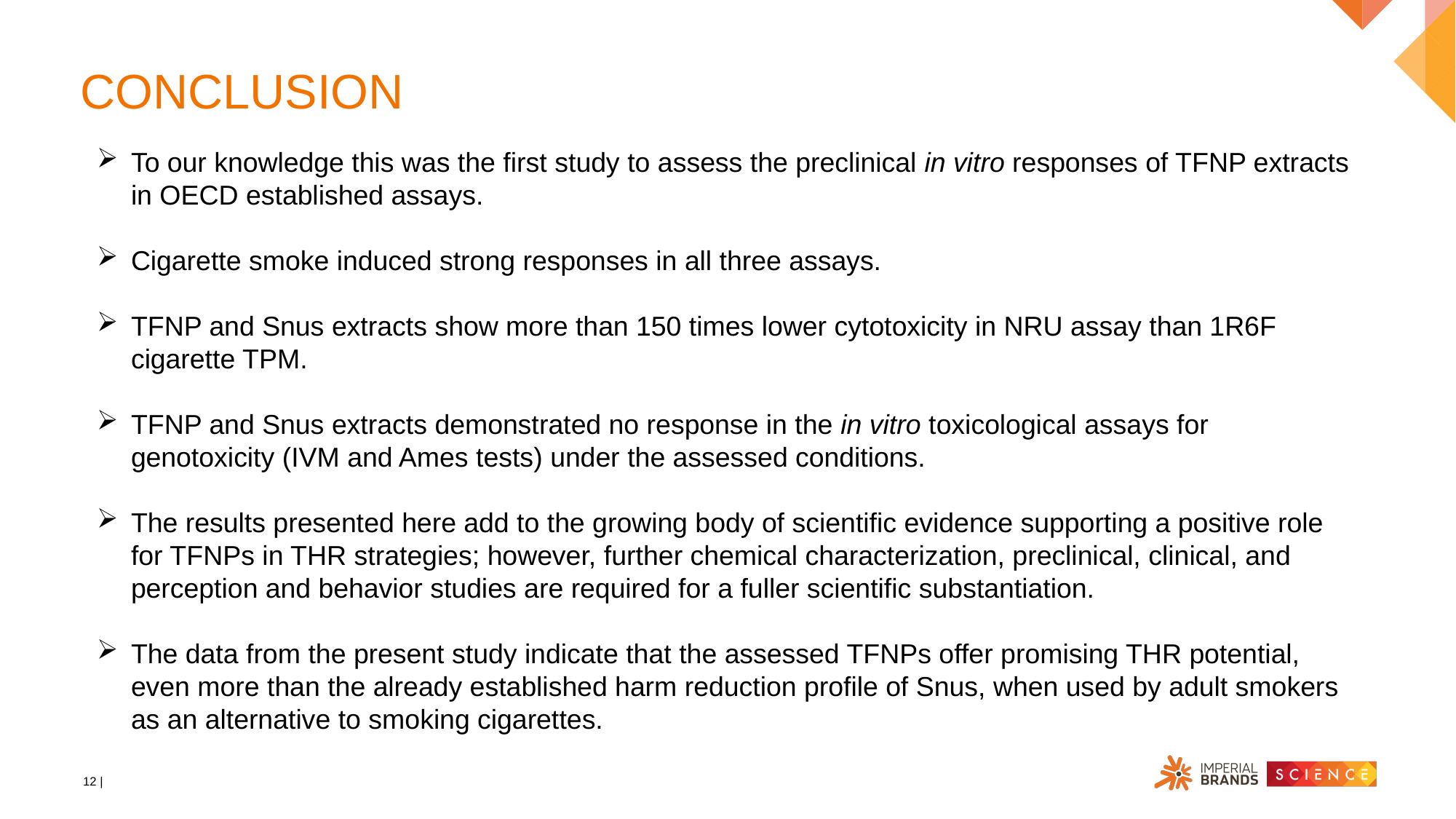

# Conclusion
To our knowledge this was the first study to assess the preclinical in vitro responses of TFNP extracts in OECD established assays.

Cigarette smoke induced strong responses in all three assays.

TFNP and Snus extracts show more than 150 times lower cytotoxicity in NRU assay than 1R6F cigarette TPM.

TFNP and Snus extracts demonstrated no response in the in vitro toxicological assays for genotoxicity (IVM and Ames tests) under the assessed conditions.

The results presented here add to the growing body of scientific evidence supporting a positive role for TFNPs in THR strategies; however, further chemical characterization, preclinical, clinical, and perception and behavior studies are required for a fuller scientific substantiation.

The data from the present study indicate that the assessed TFNPs offer promising THR potential, even more than the already established harm reduction profile of Snus, when used by adult smokers as an alternative to smoking cigarettes.